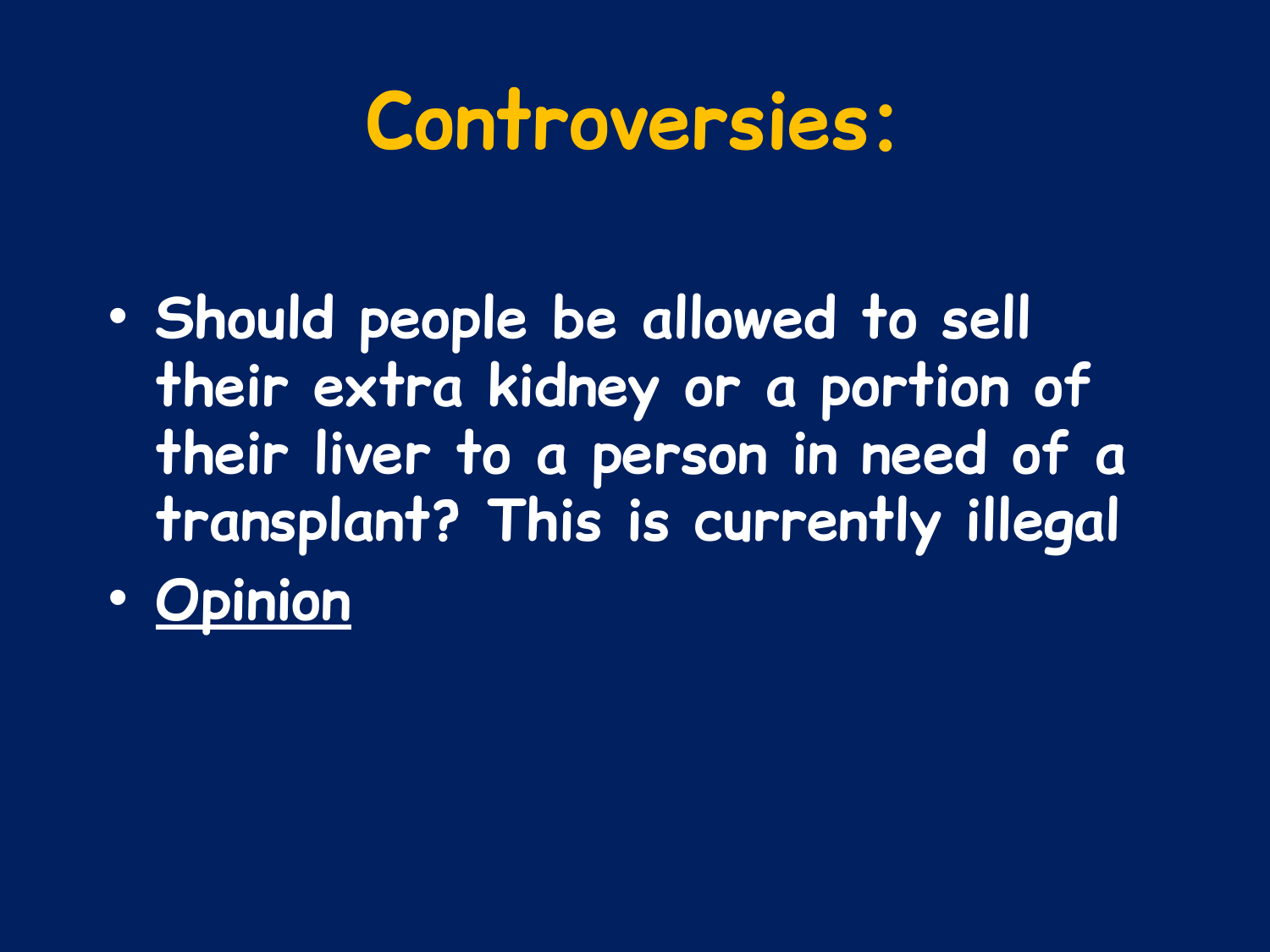

# Controversies:
Should people be allowed to sell their extra kidney or a portion of their liver to a person in need of a transplant? This is currently illegal
Opinion